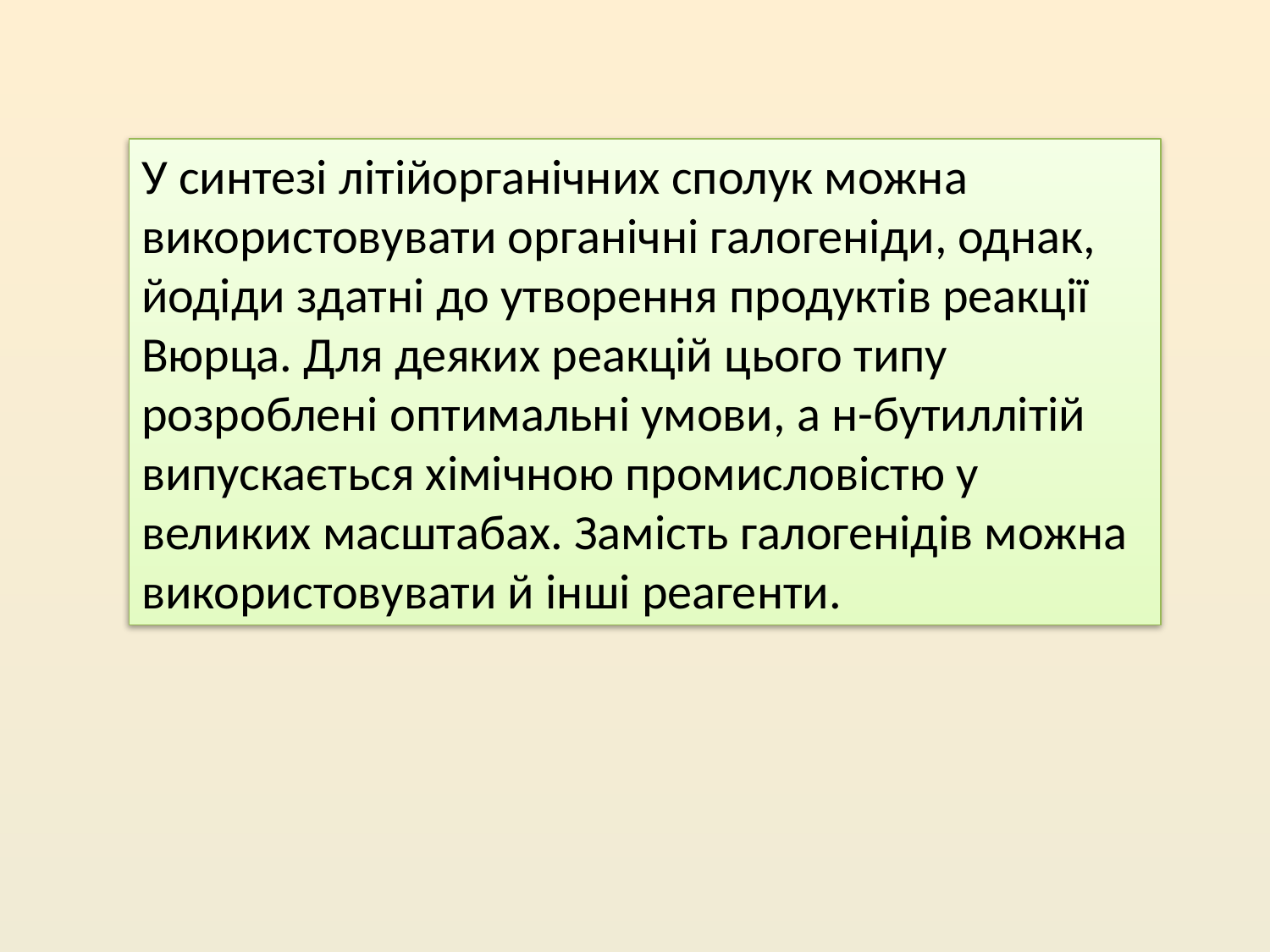

У синтезі літійорганічних сполук можна використовувати органічні галогеніди, однак, йодіди здатні до утворення продуктів реакції Вюрца. Для деяких реакцій цього типу розроблені оптимальні умови, а н-бутиллітій випускається хімічною промисловістю у великих масштабах. Замість галогенідів можна використовувати й інші реагенти.